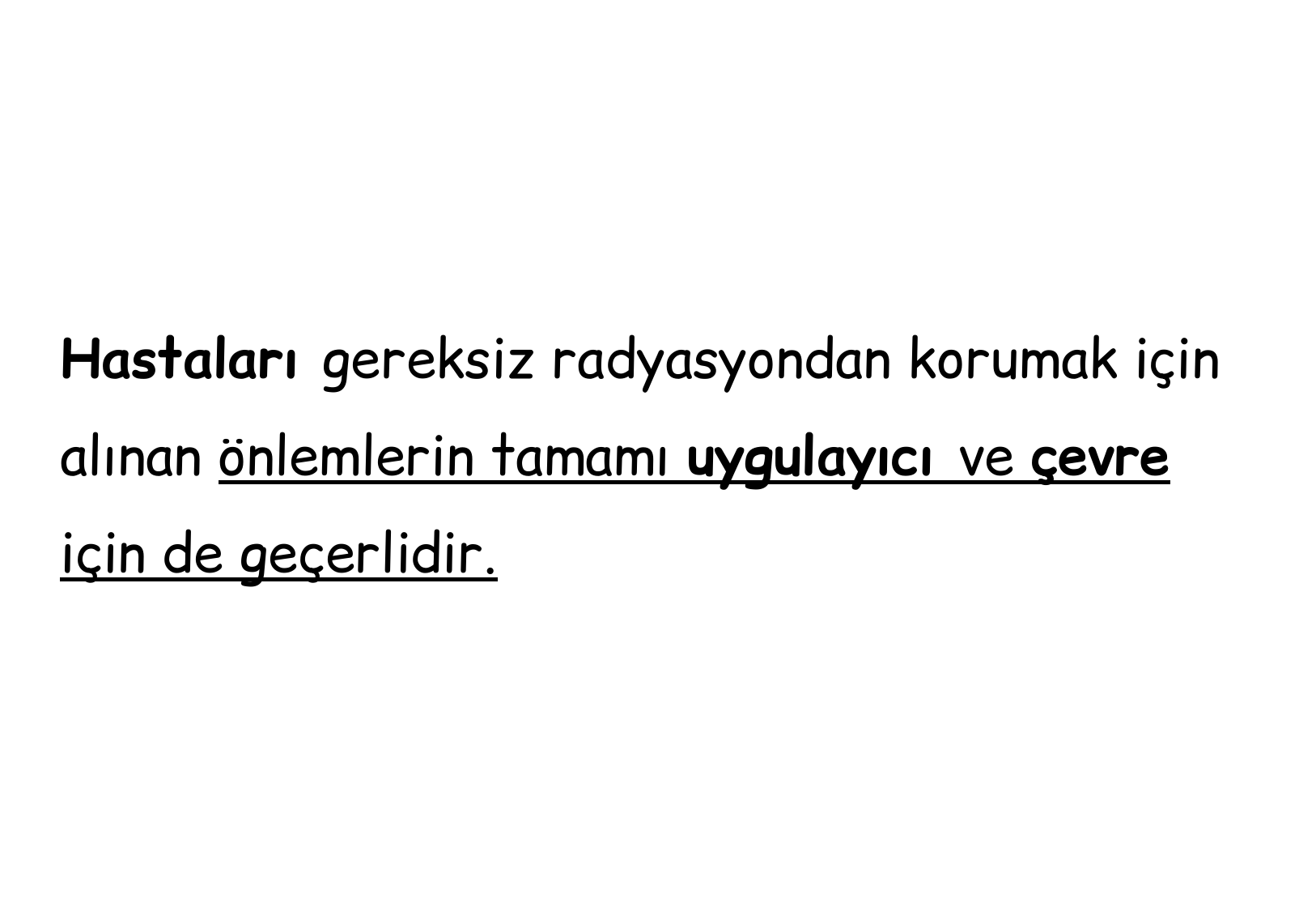

Hastaları gereksiz radyasyondan korumak için alınan önlemlerin tamamı uygulayıcı ve çevre için de geçerlidir.